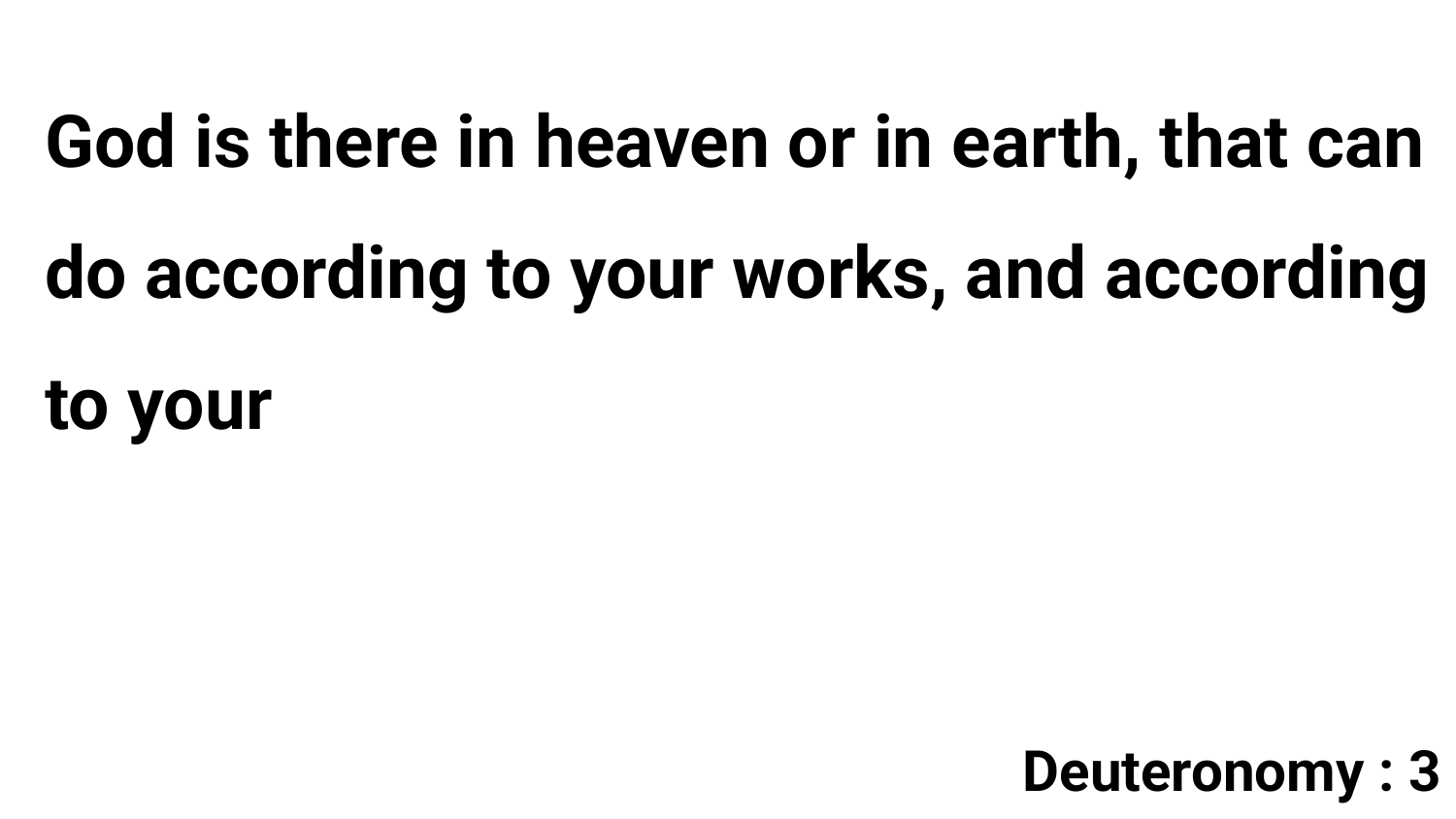

God is there in heaven or in earth, that can do according to your works, and according to your
Deuteronomy : 3